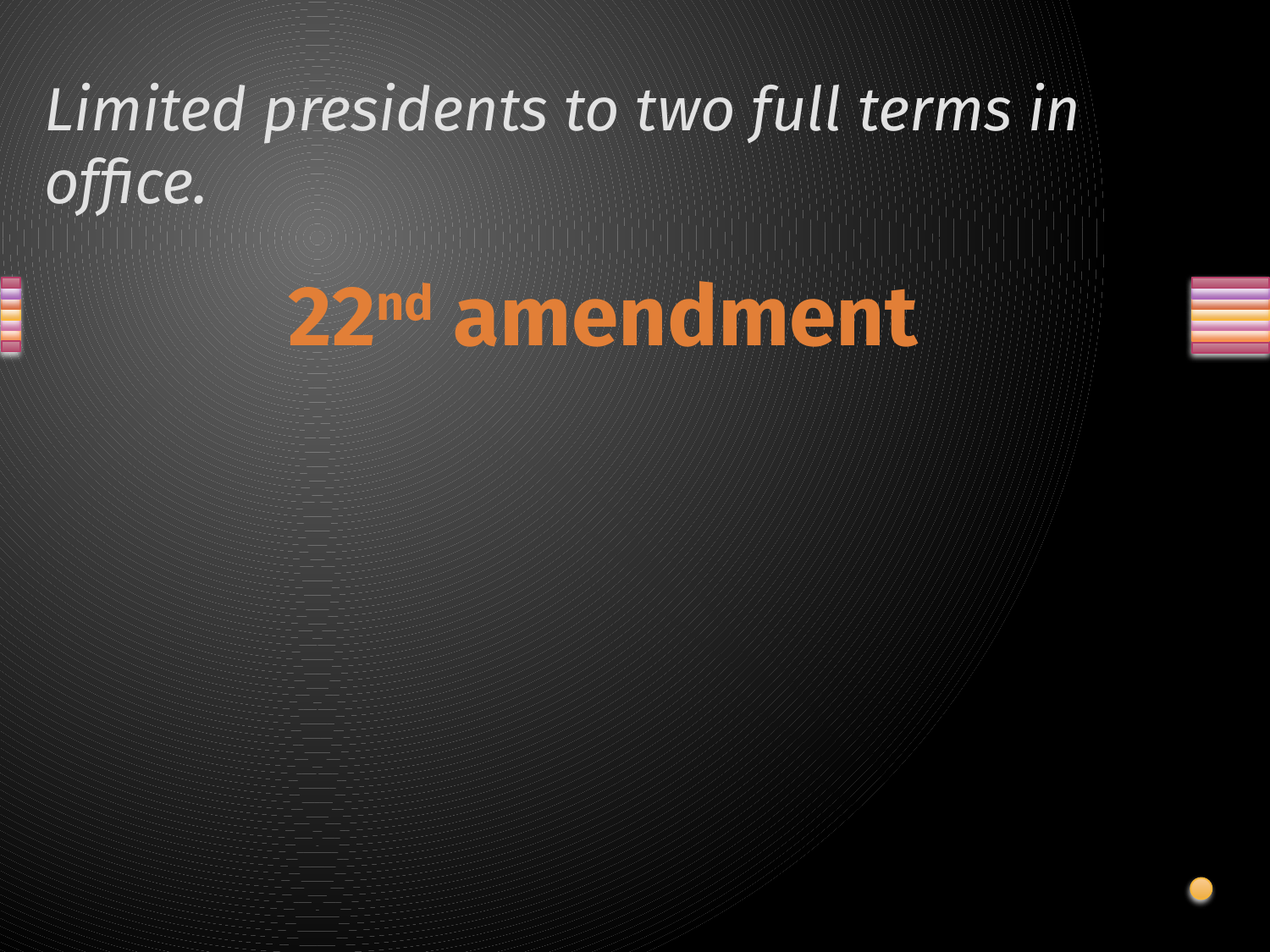

# Limited presidents to two full terms in office.
22nd amendment